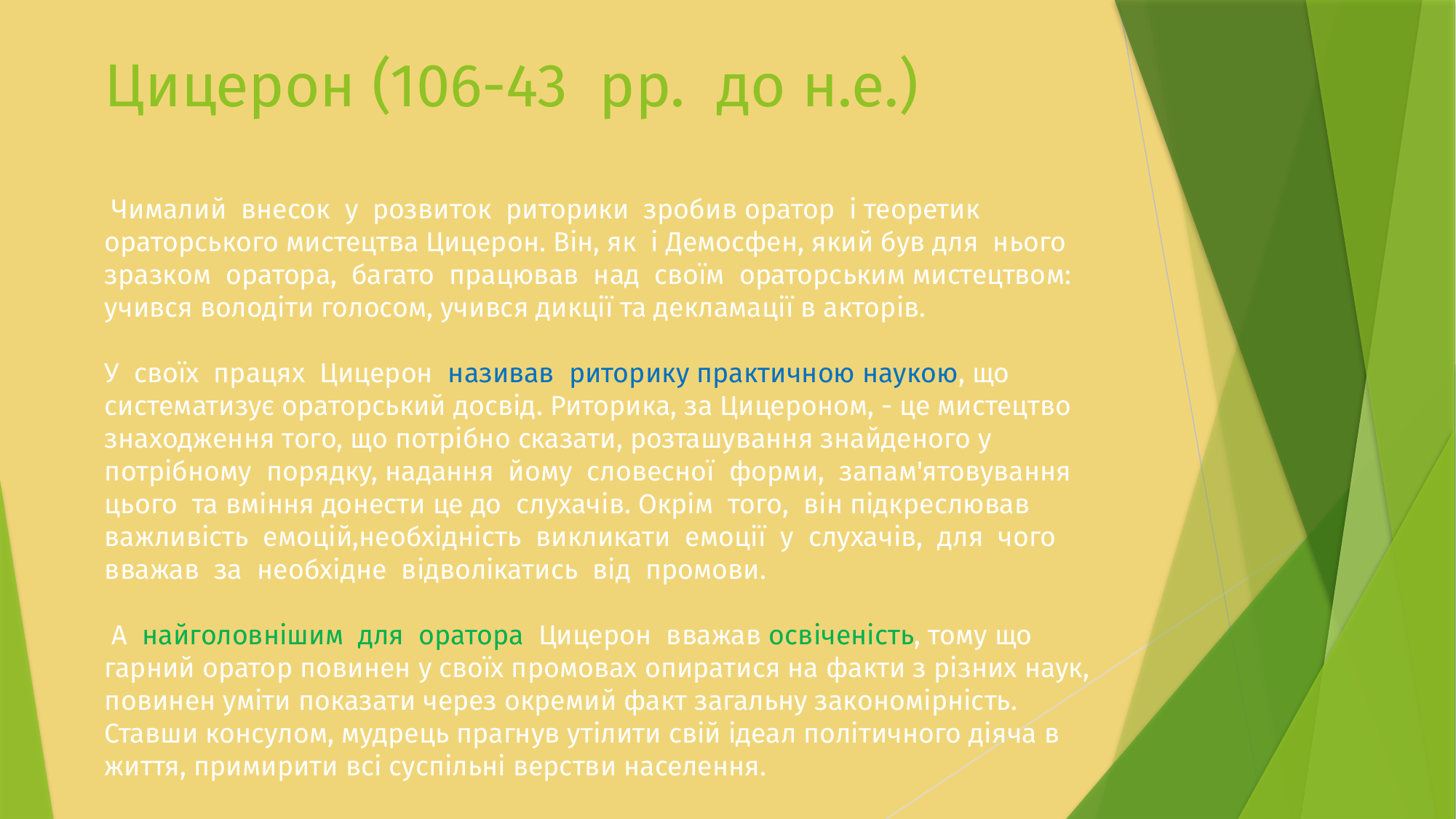

# Цицерон (106-43  рр.  до н.е.) Чималий  внесок  у  розвиток  риторики  зробив оратор  і теоретик ораторського мистецтва Цицерон. Він, як  і Демосфен, який був для  нього  зразком  оратора,  багато  працював  над  своїм  ораторським мистецтвом: учився володіти голосом, учився дикції та декламації в акторів. У  своїх  працях  Цицерон  називав  риторику практичною наукою, що систематизує ораторський досвід. Риторика, за Цицероном, - це мистецтво знаходження того, що потрібно сказати, розташування знайденого у потрібному  порядку, надання  йому  словесної  форми,  запам'ятовування  цього  та вміння донести це до  слухачів. Окрім  того,  він підкреслював важливість  емоцій,необхідність  викликати  емоції  у  слухачів,  для  чого  вважав  за  необхідне  відволікатись  від  промови. А  найголовнішим  для  оратора  Цицерон  вважав освіченість, тому що гарний оратор повинен у своїх промовах опиратися на факти з різних наук, повинен уміти показати через окремий факт загальну закономірність. Ставши консулом, мудрець прагнув утілити свій ідеал політичного діяча в життя, примирити всі суспільні верстви населення.